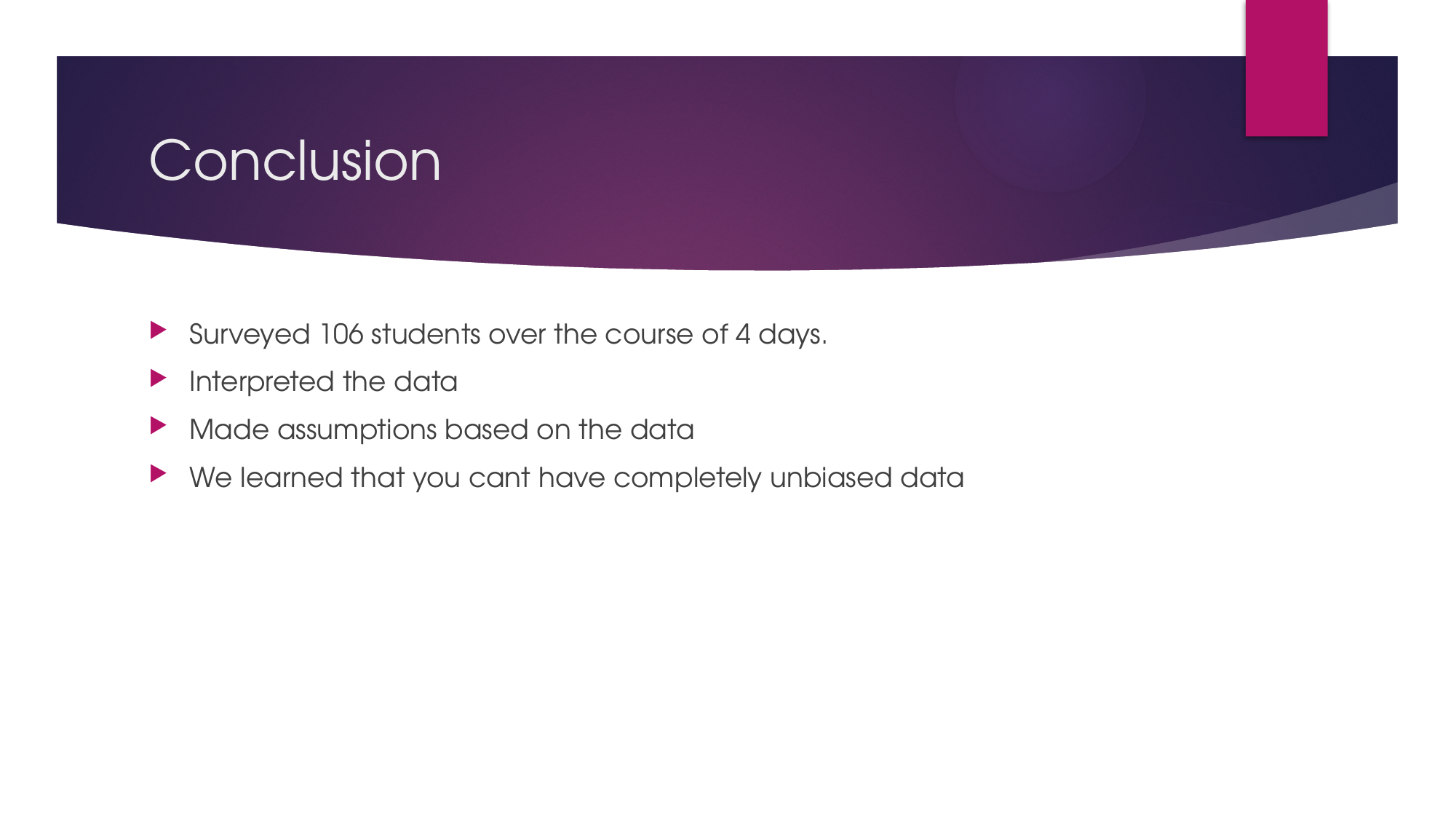

# Conclusion
Surveyed 106 students over the course of 4 days.
Interpreted the data
Made assumptions based on the data
We learned that you cant have completely unbiased data